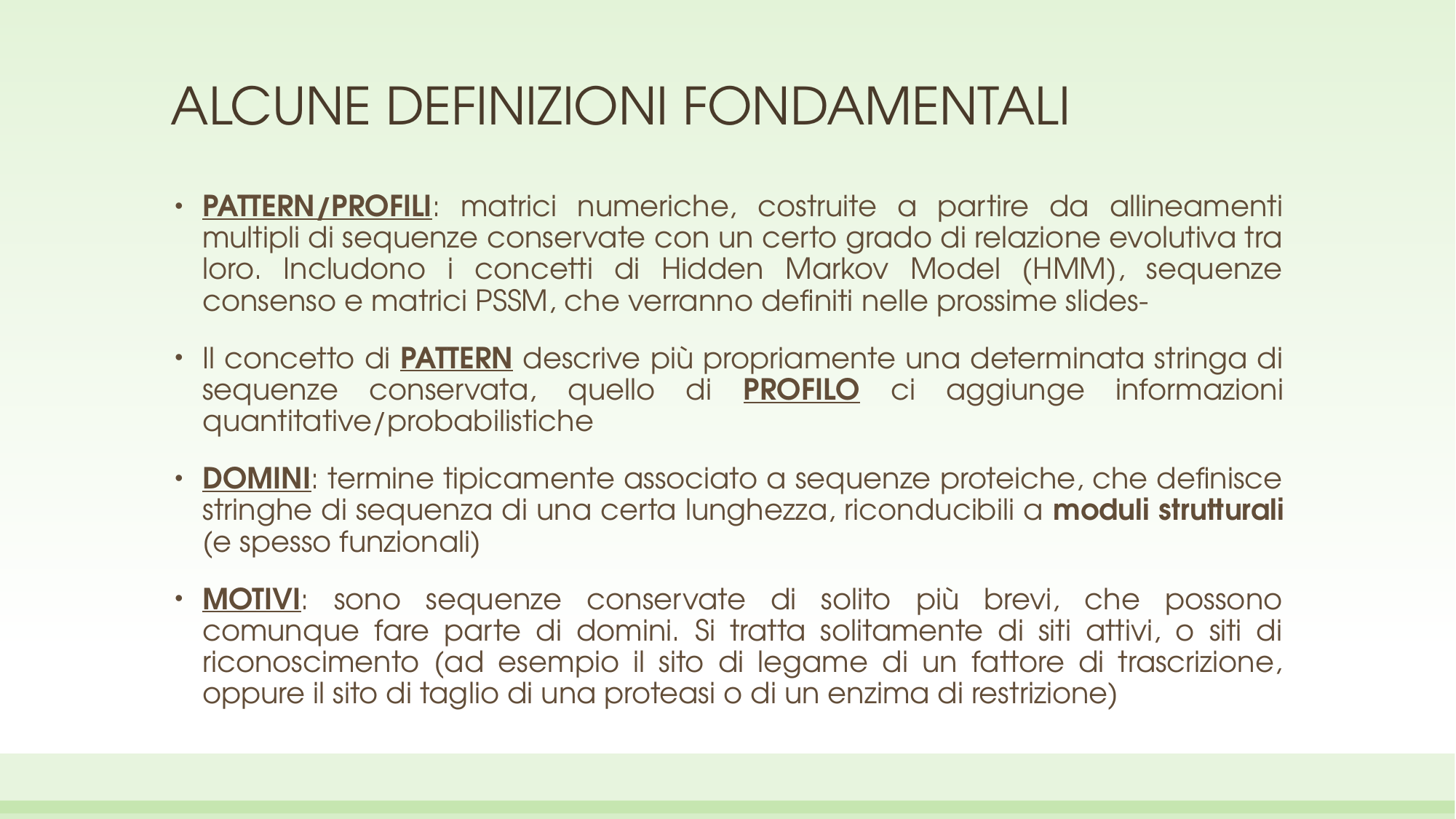

# ALCUNE DEFINIZIONI FONDAMENTALI
PATTERN/PROFILI: matrici numeriche, costruite a partire da allineamenti multipli di sequenze conservate con un certo grado di relazione evolutiva tra loro. Includono i concetti di Hidden Markov Model (HMM), sequenze consenso e matrici PSSM, che verranno definiti nelle prossime slides-
Il concetto di PATTERN descrive più propriamente una determinata stringa di sequenze conservata, quello di PROFILO ci aggiunge informazioni quantitative/probabilistiche
DOMINI: termine tipicamente associato a sequenze proteiche, che definisce stringhe di sequenza di una certa lunghezza, riconducibili a moduli strutturali (e spesso funzionali)
MOTIVI: sono sequenze conservate di solito più brevi, che possono comunque fare parte di domini. Si tratta solitamente di siti attivi, o siti di riconoscimento (ad esempio il sito di legame di un fattore di trascrizione, oppure il sito di taglio di una proteasi o di un enzima di restrizione)